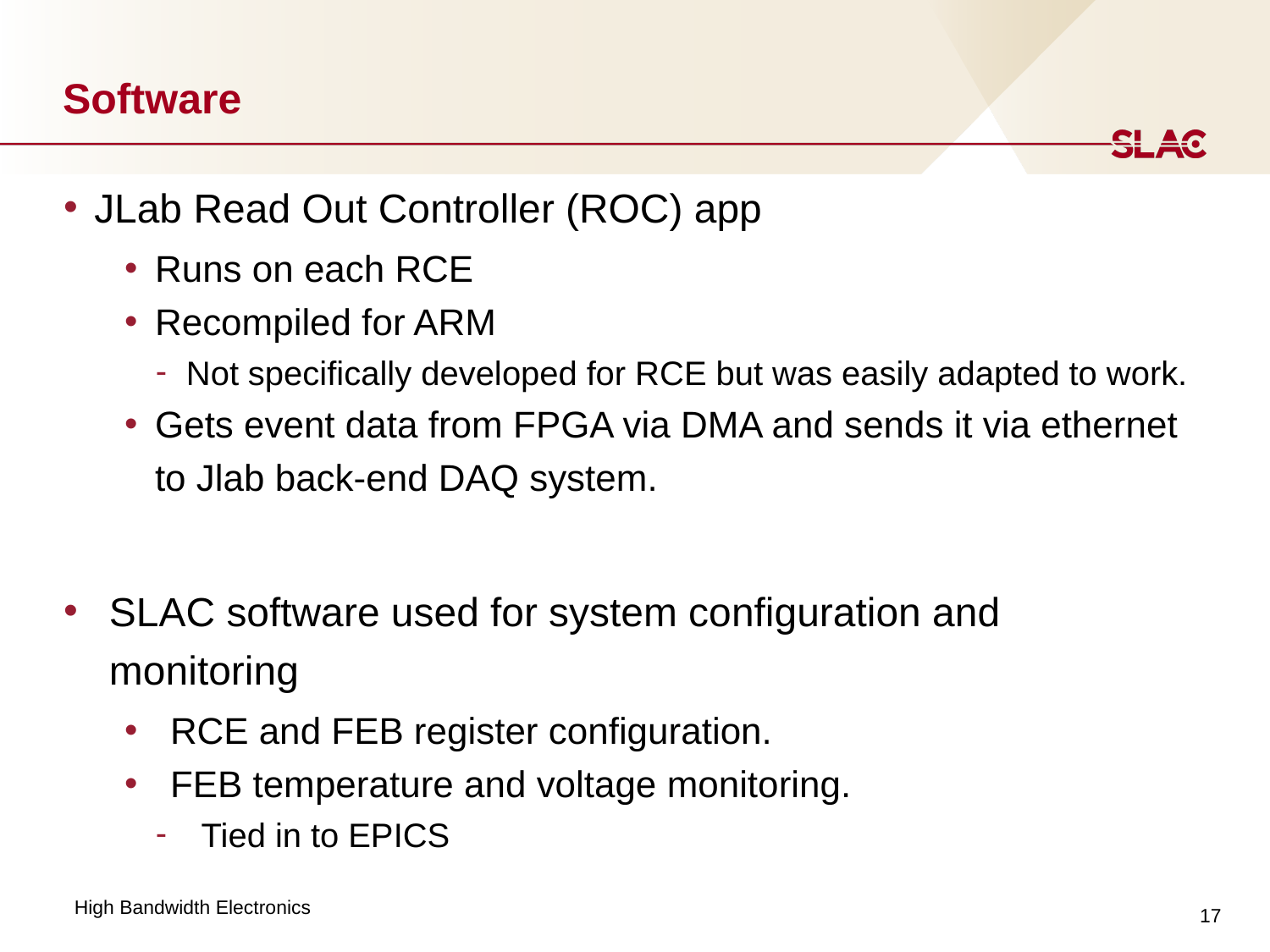

# Software
JLab Read Out Controller (ROC) app
Runs on each RCE
Recompiled for ARM
Not specifically developed for RCE but was easily adapted to work.
Gets event data from FPGA via DMA and sends it via ethernet to Jlab back-end DAQ system.

SLAC software used for system configuration and monitoring
RCE and FEB register configuration.
FEB temperature and voltage monitoring.
Tied in to EPICS
17
High Bandwidth Electronics